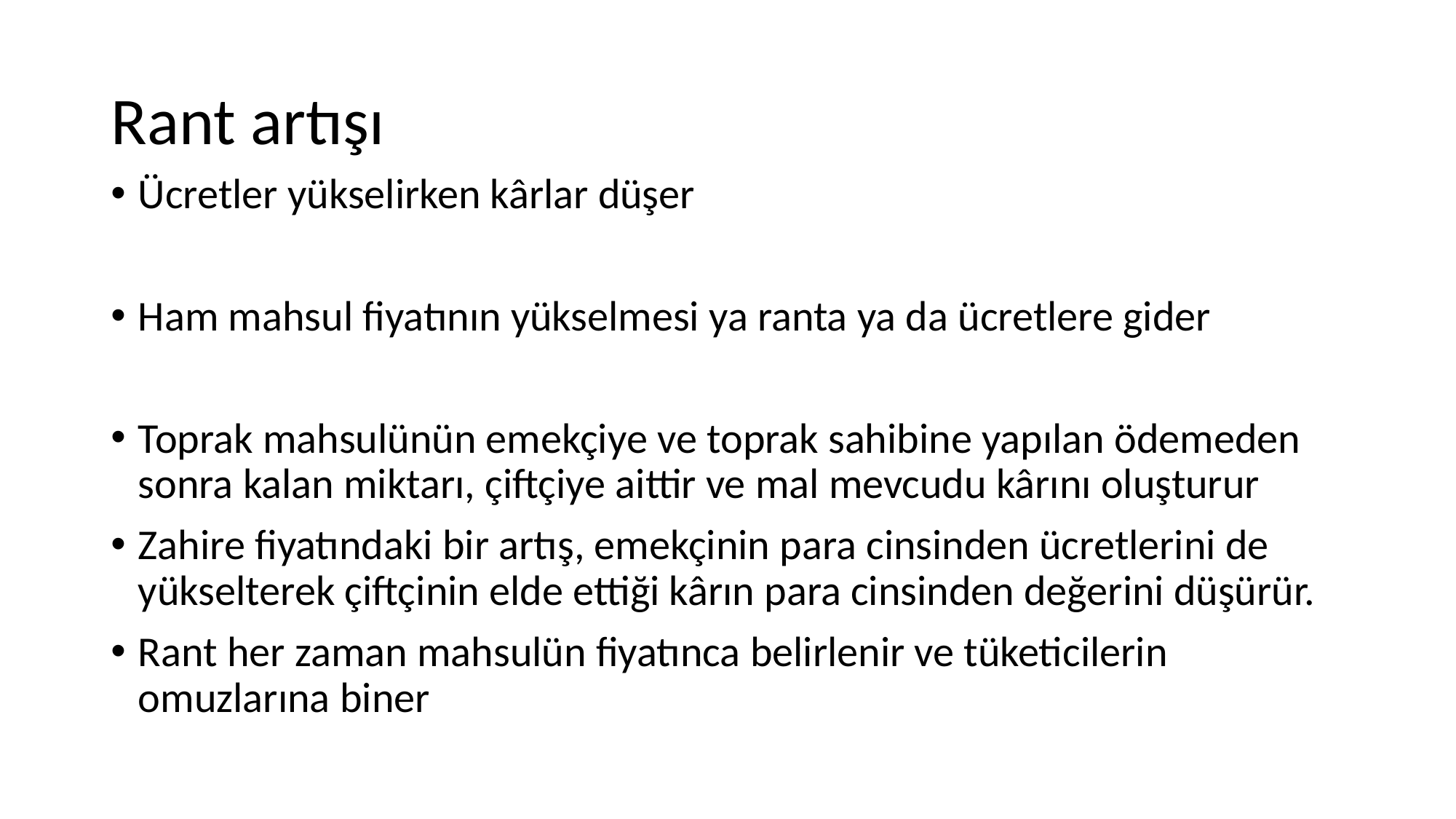

# Rant artışı
Ücretler yükselirken kârlar düşer

Ham mahsul fiyatının yükselmesi ya ranta ya da ücretlere gider

Toprak mahsulünün emekçiye ve toprak sahibine yapılan ödemeden sonra kalan miktarı, çiftçiye aittir ve mal mevcudu kârını oluşturur
Zahire fiyatındaki bir artış, emekçinin para cinsinden ücretlerini de yükselterek çiftçinin elde ettiği kârın para cinsinden değerini düşürür.
Rant her zaman mahsulün fiyatınca belirlenir ve tüketicilerin omuzlarına biner